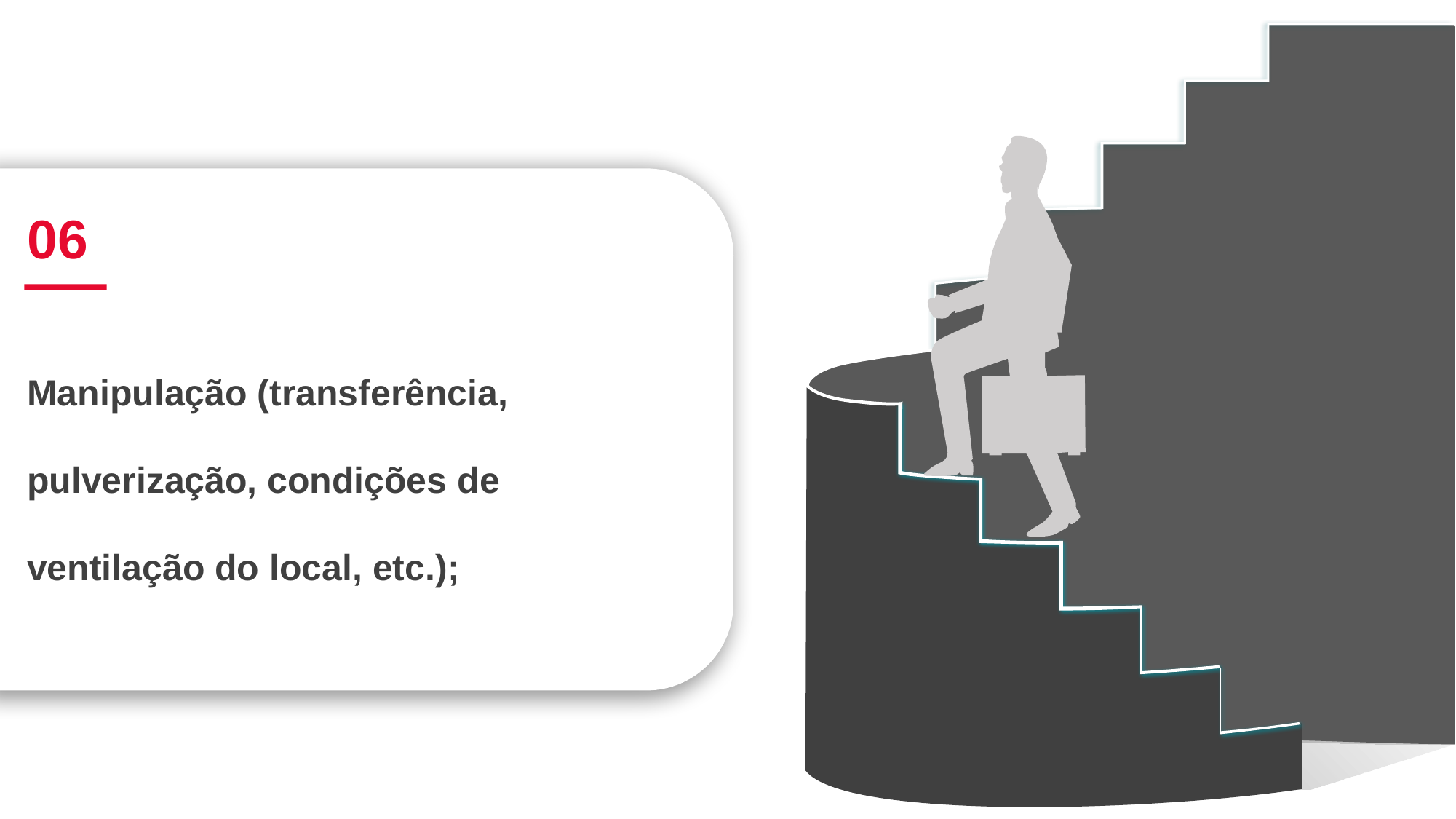

06

Manipulação (transferência, pulverização, condições de ventilação do local, etc.);